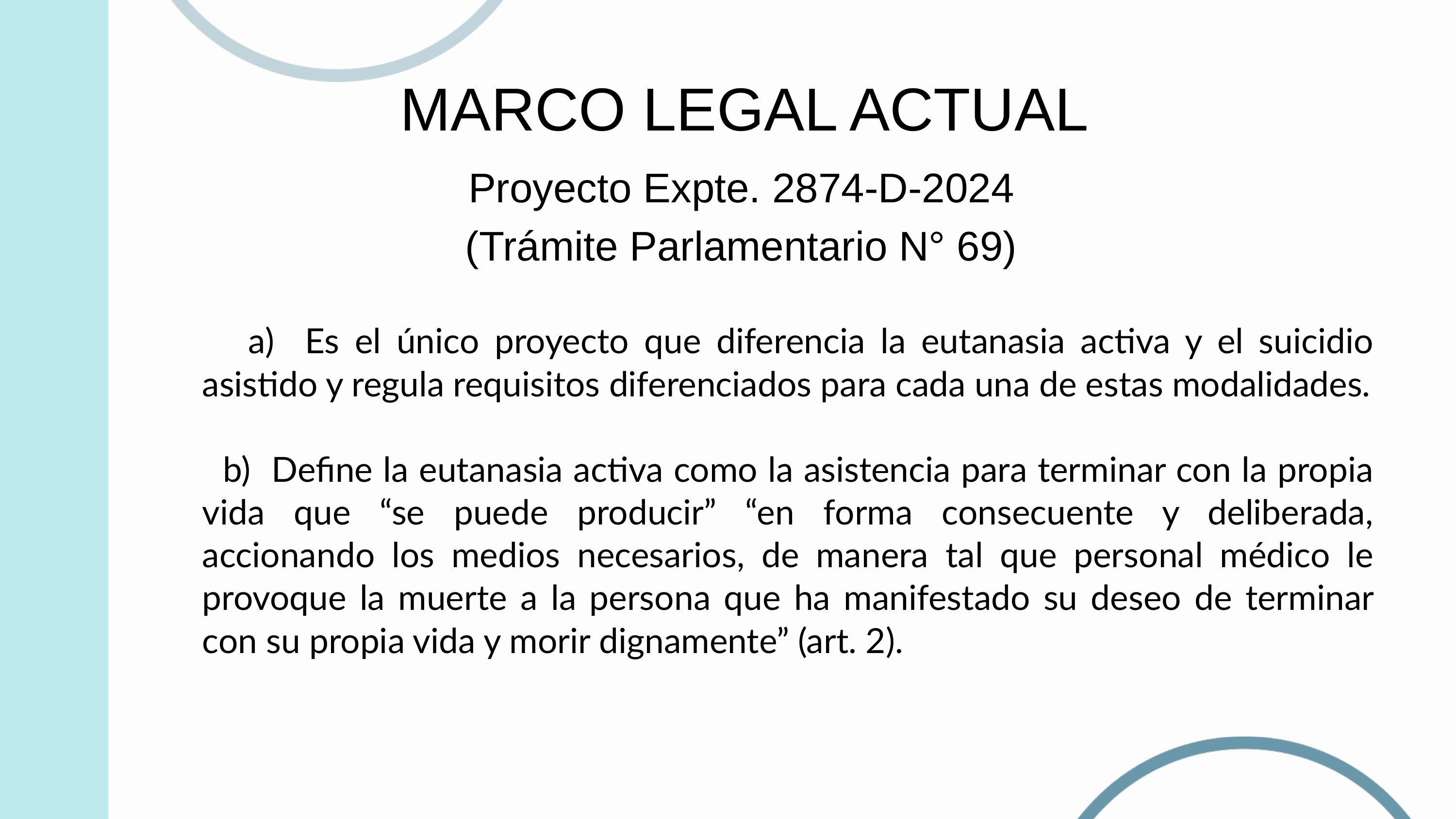

MARCO LEGAL ACTUAL
Proyecto Expte. 2874-D-2024 (Trámite Parlamentario N° 69)

   a)  Es el único proyecto que diferencia la eutanasia activa y el suicidio asistido y regula requisitos diferenciados para cada una de estas modalidades.

  b)  Define la eutanasia activa como la asistencia para terminar con la propia vida que “se puede producir” “en forma consecuente y deliberada, accionando los medios necesarios, de manera tal que personal médico le provoque la muerte a la persona que ha manifestado su deseo de terminar con su propia vida y morir dignamente” (art. 2).